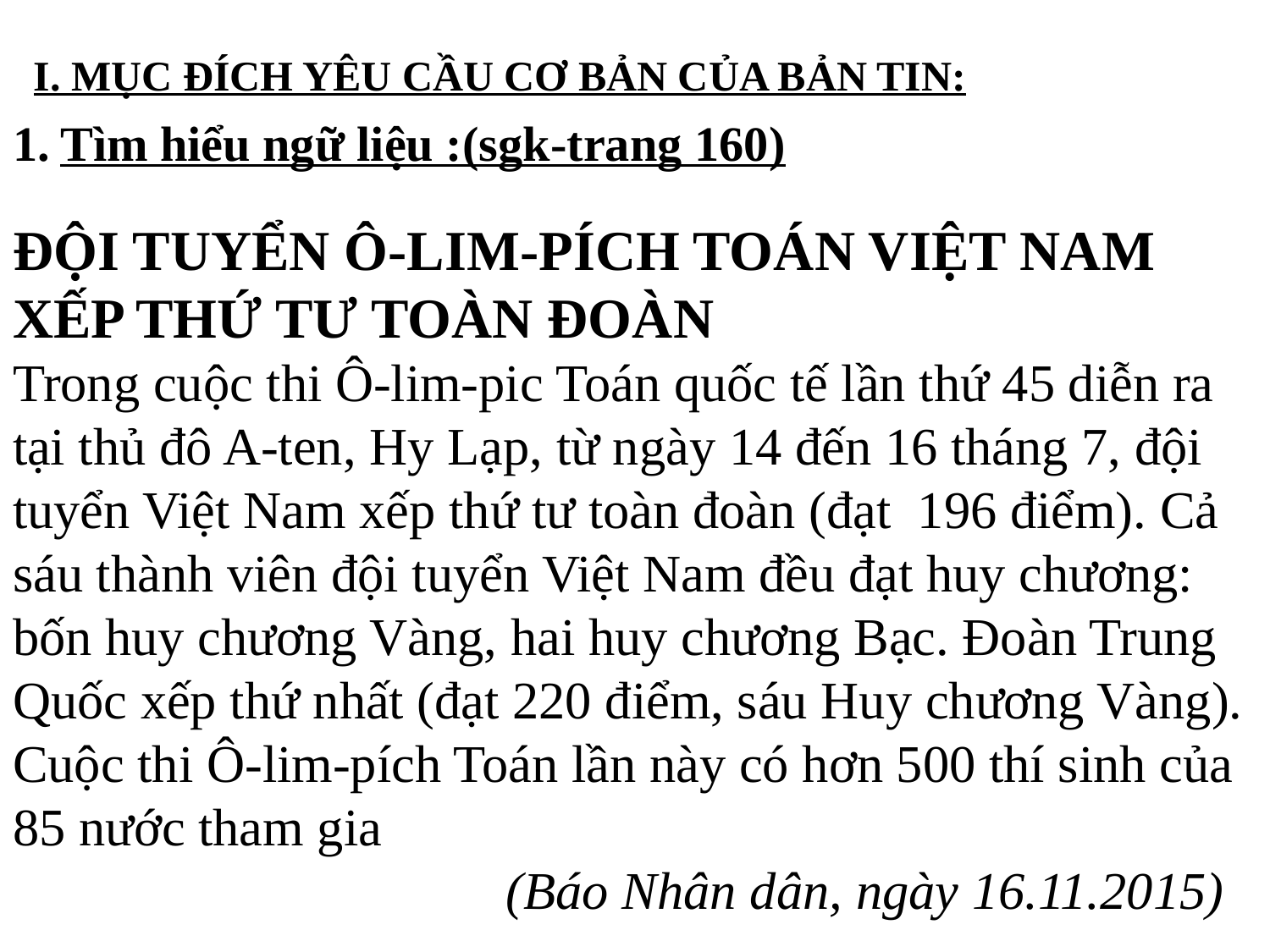

I. MỤC ĐÍCH YÊU CẦU CƠ BẢN CỦA BẢN TIN:

Tìm hiểu ngữ liệu :(sgk-trang 160)

ĐỘI TUYỂN Ô-LIM-PÍCH TOÁN VIỆT NAM XẾP THỨ TƯ TOÀN ĐOÀN
Trong cuộc thi Ô-lim-pic Toán quốc tế lần thứ 45 diễn ra tại thủ đô A-ten, Hy Lạp, từ ngày 14 đến 16 tháng 7, đội tuyển Việt Nam xếp thứ tư toàn đoàn (đạt  196 điểm). Cả sáu thành viên đội tuyển Việt Nam đều đạt huy chương: bốn huy chương Vàng, hai huy chương Bạc. Đoàn Trung Quốc xếp thứ nhất (đạt 220 điểm, sáu Huy chương Vàng). Cuộc thi Ô-lim-pích Toán lần này có hơn 500 thí sinh của 85 nước tham gia
                                     (Báo Nhân dân, ngày 16.11.2015)